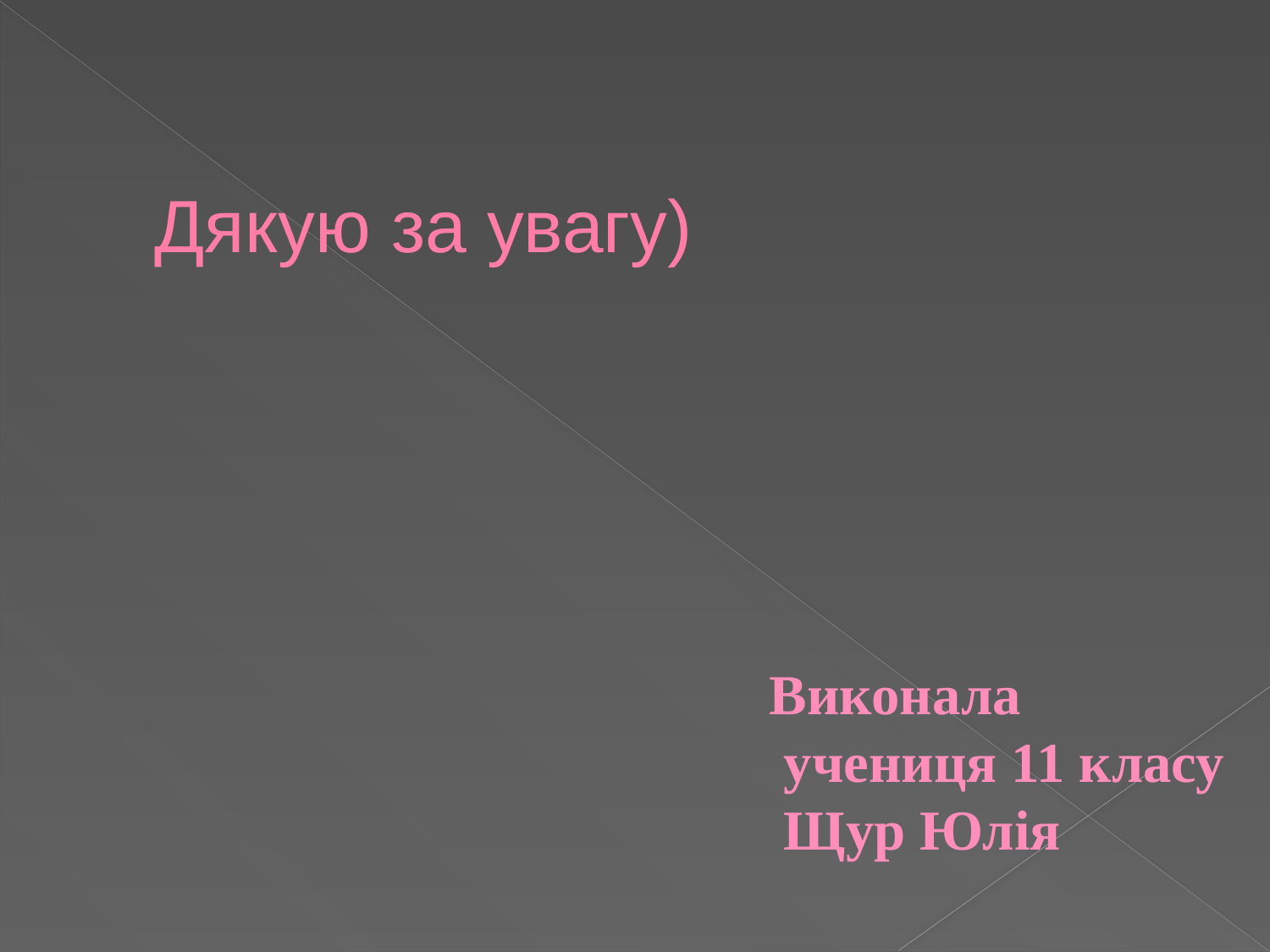

# Дякую за увагу)
Виконала
 учениця 11 класу
 Щур Юлія